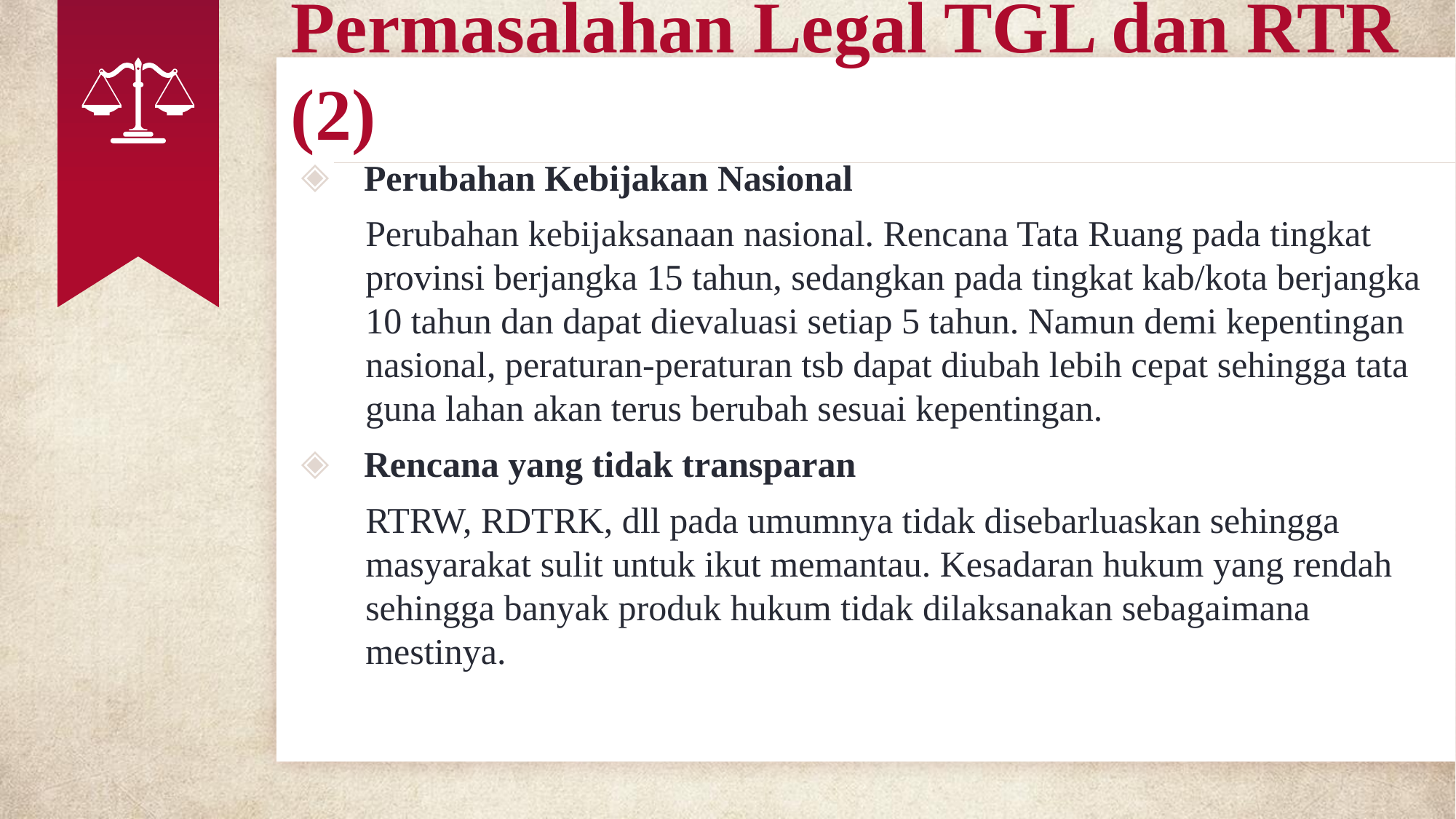

# Permasalahan Legal TGL dan RTR (2)
Perubahan Kebijakan Nasional
Perubahan kebijaksanaan nasional. Rencana Tata Ruang pada tingkat provinsi berjangka 15 tahun, sedangkan pada tingkat kab/kota berjangka 10 tahun dan dapat dievaluasi setiap 5 tahun. Namun demi kepentingan nasional, peraturan-peraturan tsb dapat diubah lebih cepat sehingga tata guna lahan akan terus berubah sesuai kepentingan.
Rencana yang tidak transparan
RTRW, RDTRK, dll pada umumnya tidak disebarluaskan sehingga masyarakat sulit untuk ikut memantau. Kesadaran hukum yang rendah sehingga banyak produk hukum tidak dilaksanakan sebagaimana mestinya.